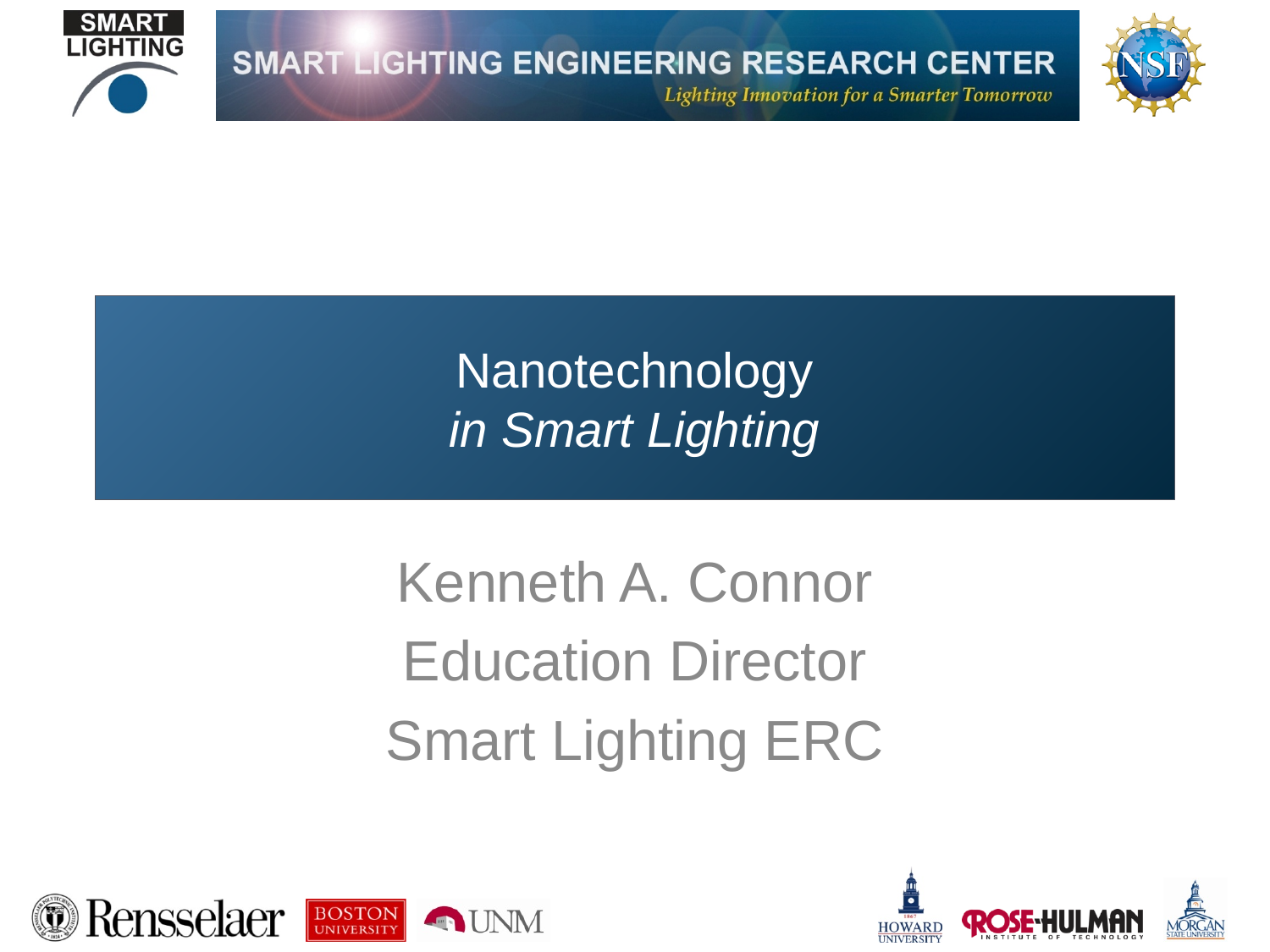

# Nanotechnology in Smart Lighting
Kenneth A. Connor
Education Director
Smart Lighting ERC